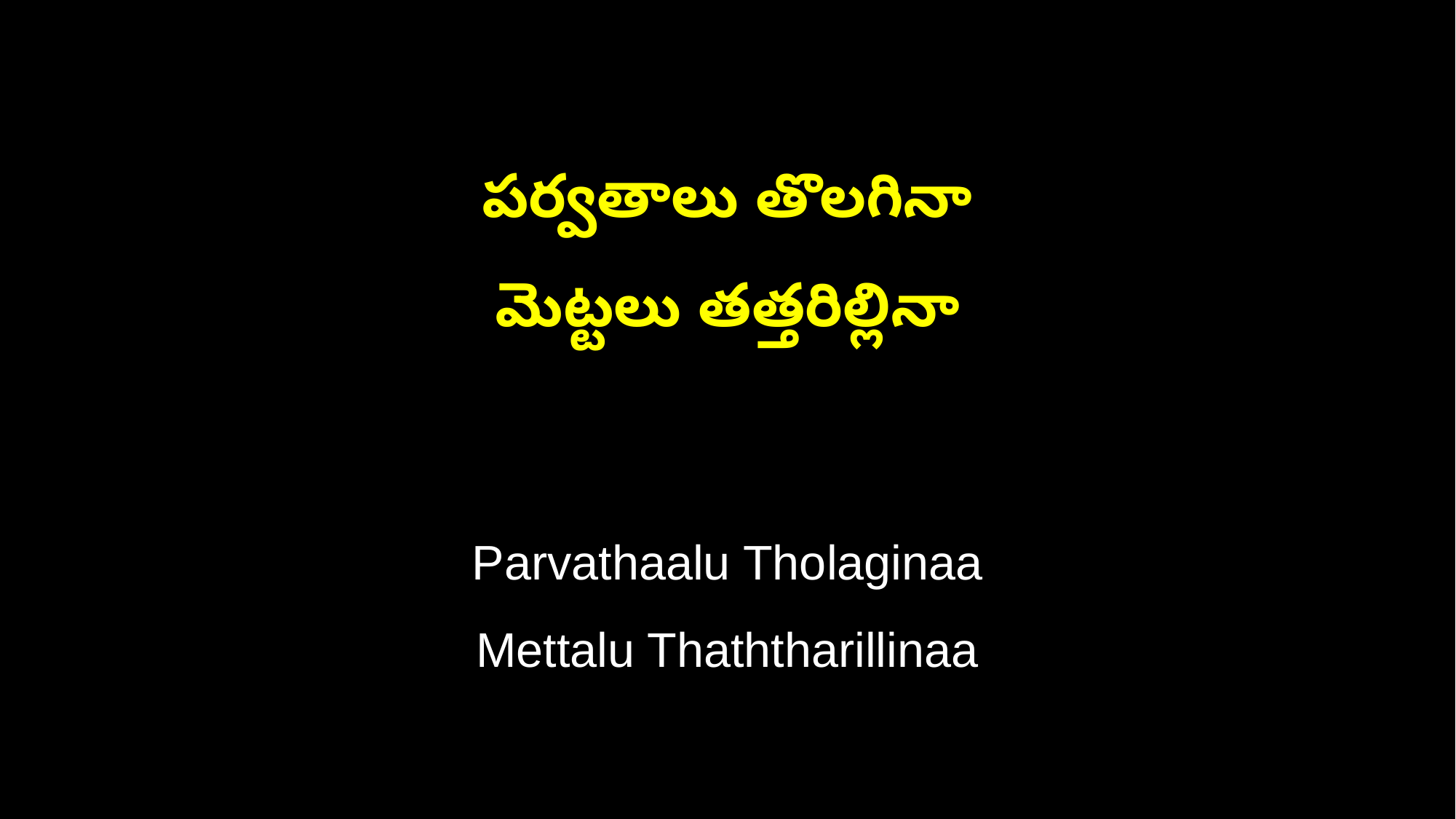

పర్వతాలు తొలగినా
మెట్టలు తత్తరిల్లినా
Parvathaalu Tholaginaa
Mettalu Thaththarillinaa